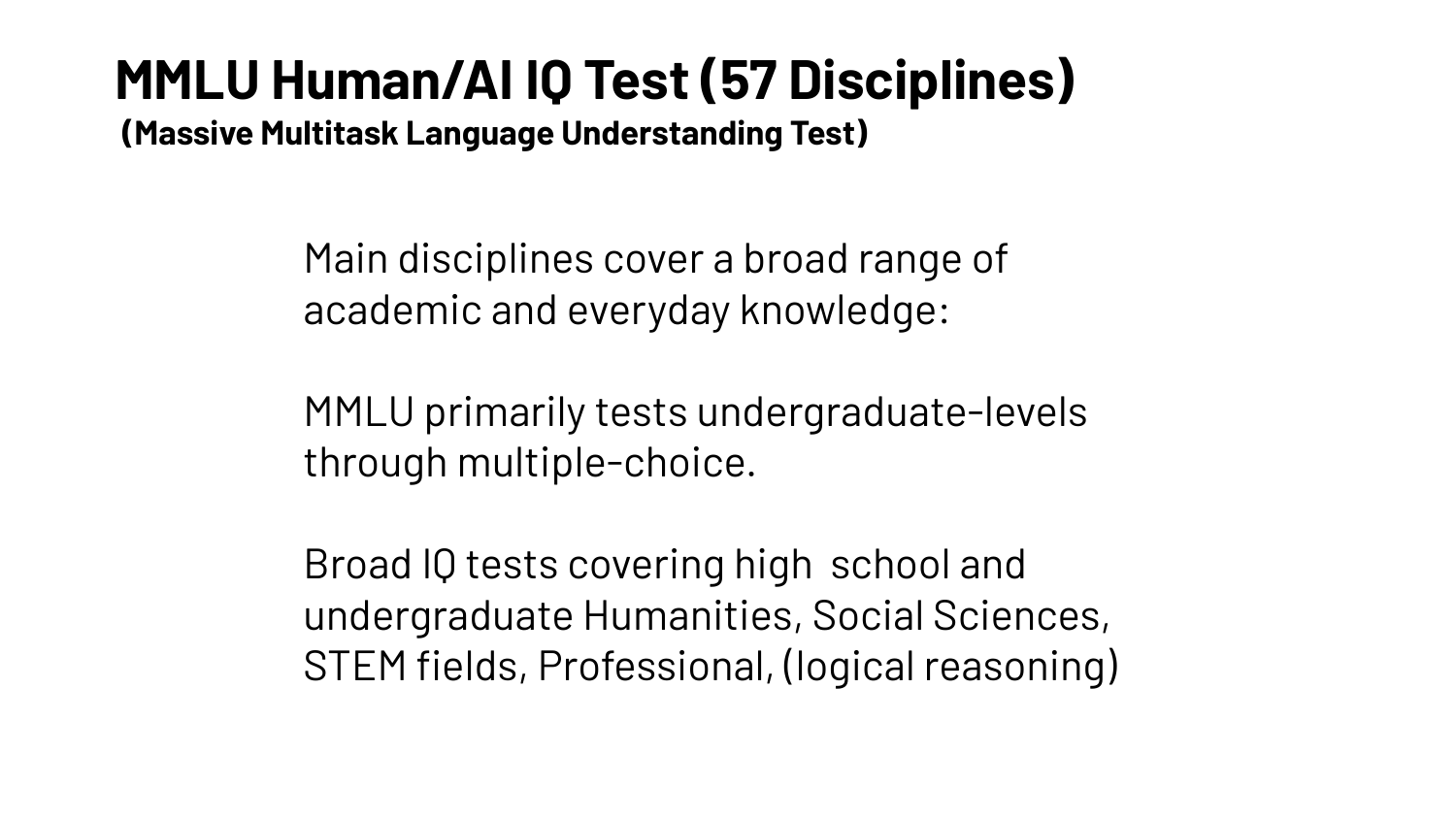

# MMLU Human/AI IQ Test (57 Disciplines) (Massive Multitask Language Understanding Test)
Main disciplines cover a broad range of academic and everyday knowledge:
MMLU primarily tests undergraduate-levels through multiple-choice.
Broad IQ tests covering high  school and undergraduate Humanities, Social Sciences, STEM fields, Professional, (logical reasoning)